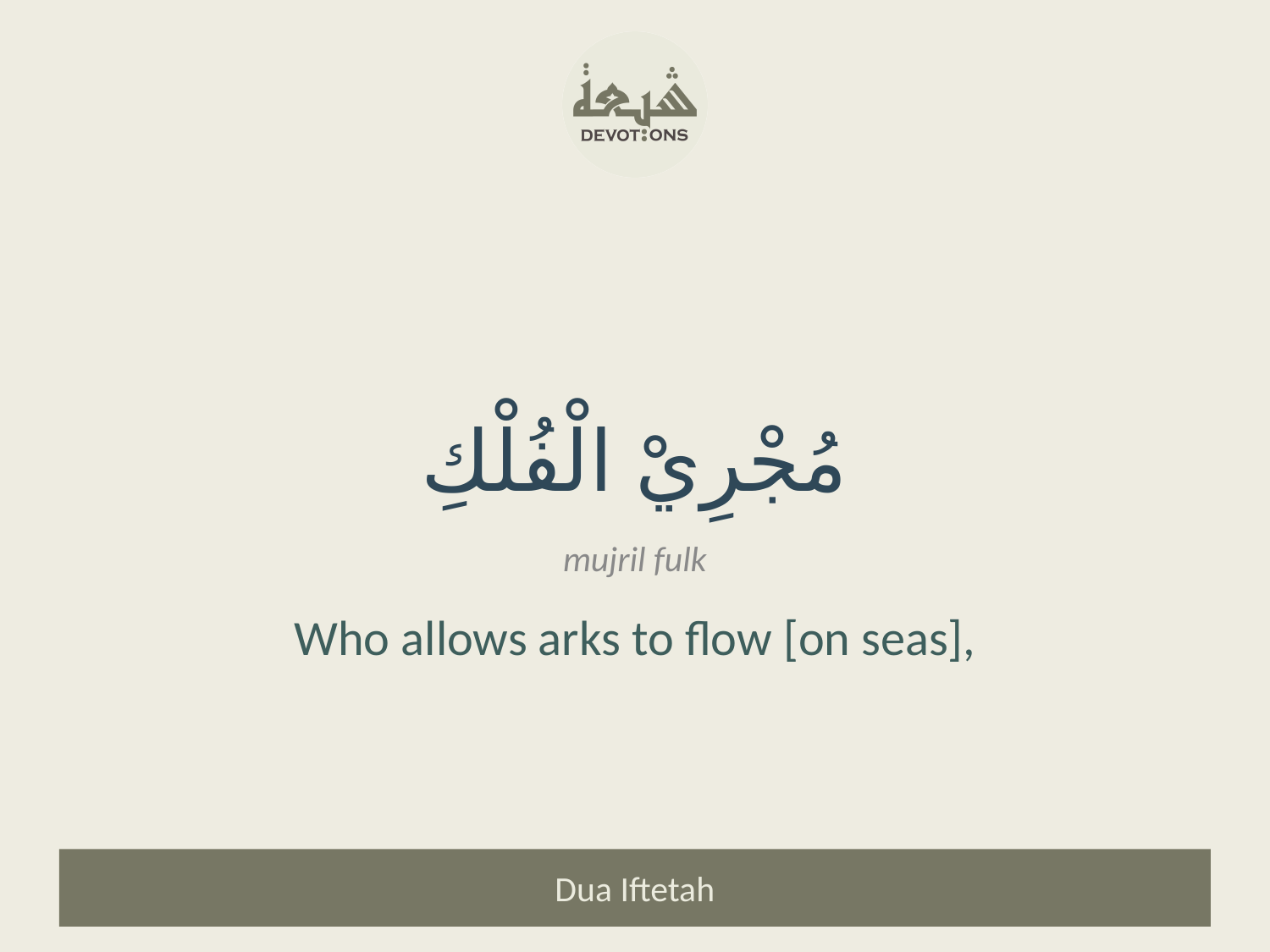

مُجْرِيْ الْفُلْكِ
mujril fulk
Who allows arks to flow [on seas],
Dua Iftetah